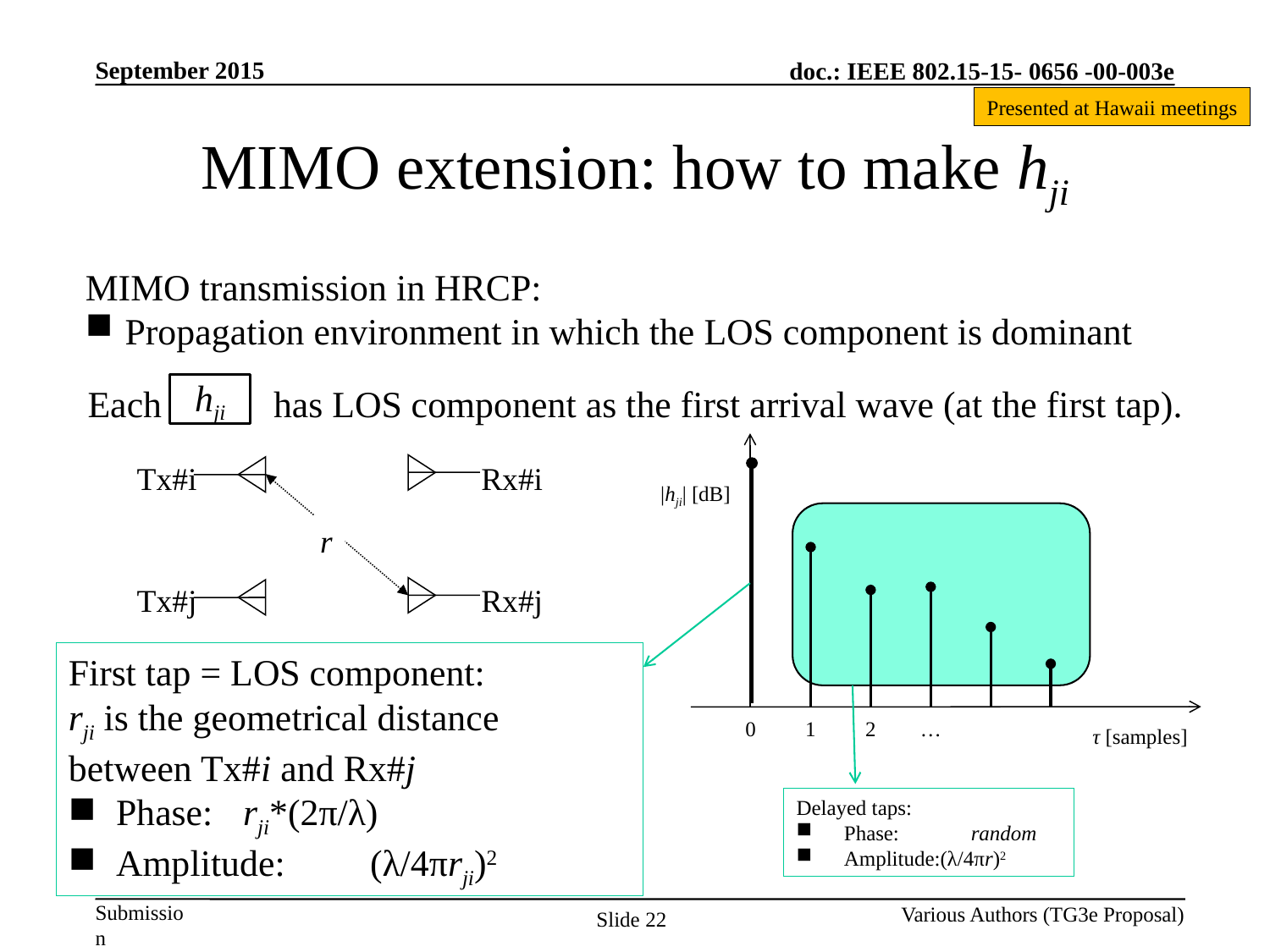

Presented at Hawaii meetings
# MIMO extension: how to make hji
MIMO transmission in HRCP:
Propagation environment in which the LOS component is dominant
Each            has LOS component as the first arrival wave (at the first tap).
hji
Tx#i
Rx#i

|hji| [dB]

r
Tx#j
Rx#j

First tap = LOS component:
rji is the geometrical distance between Tx#i and Rx#j
Phase:	rji*(2π/λ)
Amplitude:	(λ/4πrji)2
0
1
2
…
τ [samples]
Delayed taps:
Phase:	random
Amplitude:(λ/4πr)2